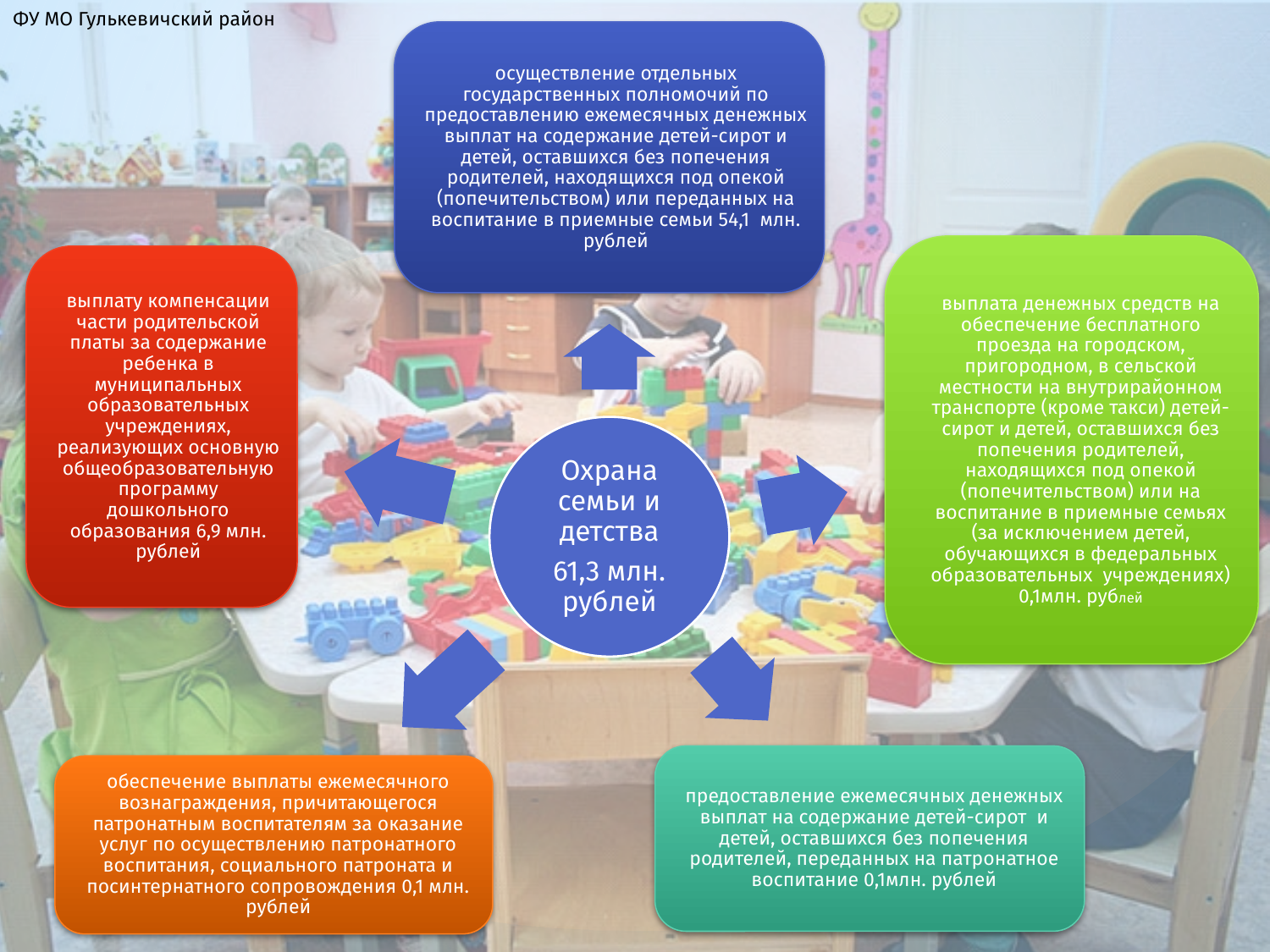

Охрана семьи и детства
61,3 млн. рублей

осуществление отдельных государственных полномочий по предоставлению ежемесячных денежных выплат на содержание детей-сирот и детей, оставшихся без попечения родителей, находящихся под опекой (попечительством) или переданных на воспитание в приемные семьи 54,1  млн. рублей

выплата денежных средств на обеспечение бесплатного проезда на городском, пригородном, в сельской местности на внутрирайонном транспорте (кроме такси) детей-сирот и детей, оставшихся без попечения родителей, находящихся под опекой (попечительством) или на воспитание в приемные семьях (за исключением детей, обучающихся в федеральных образовательных  учреждениях) 0,1млн. рублей

предоставление ежемесячных денежных выплат на содержание детей-сирот  и детей, оставшихся без попечения родителей, переданных на патронатное воспитание 0,1млн. рублей

обеспечение выплаты ежемесячного вознаграждения, причитающегося патронатным воспитателям за оказание услуг по осуществлению патронатного воспитания, социального патроната и посинтернатного сопровождения 0,1 млн. рублей

выплату компенсации части родительской платы за содержание ребенка в муниципальных образовательных учреждениях, реализующих основную общеобразовательную программу дошкольного образования 6,9 млн. рублей
ФУ МО Гулькевичский район